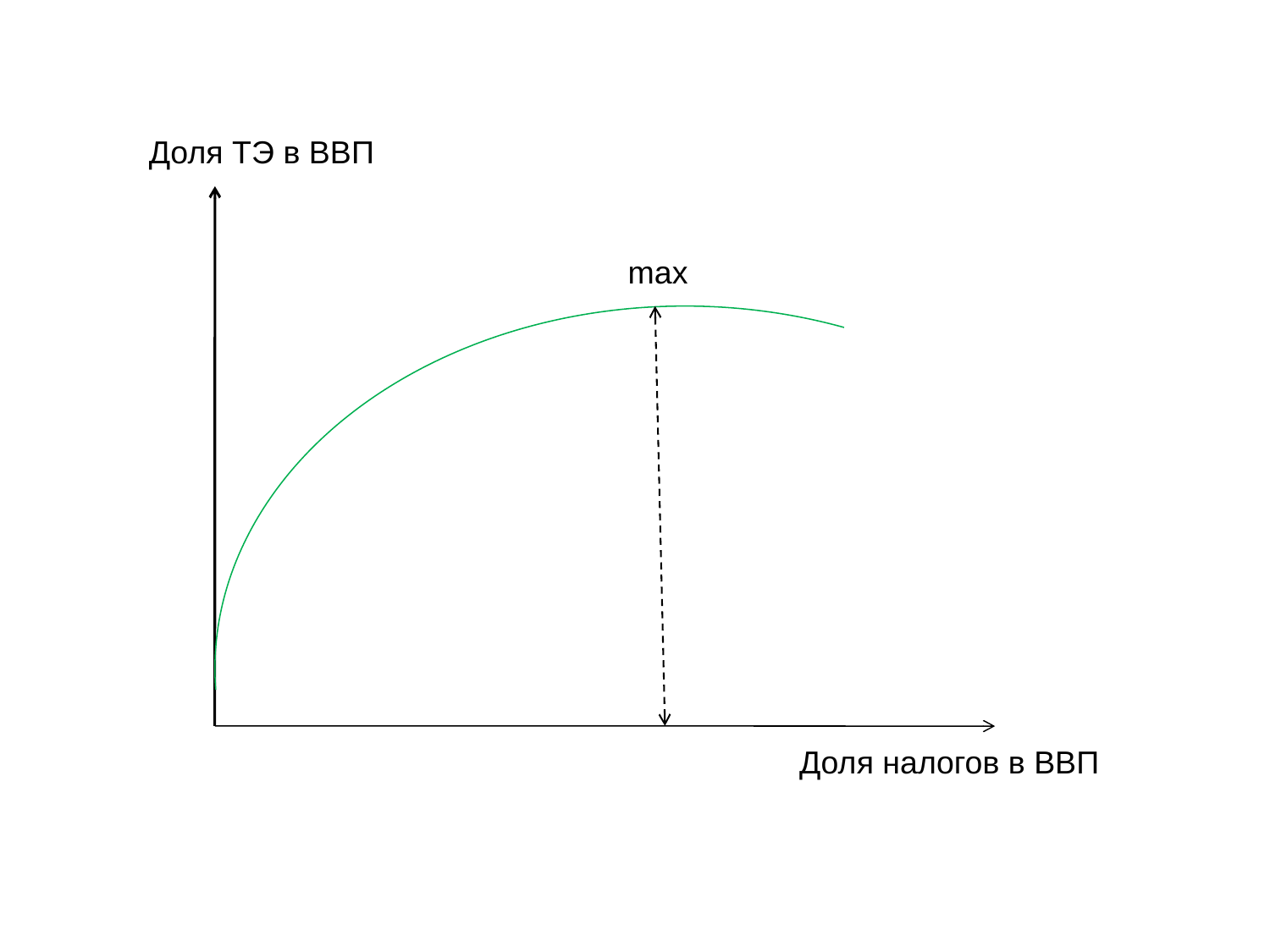

Доля ТЭ в ВВП
max

Доля налогов в ВВП